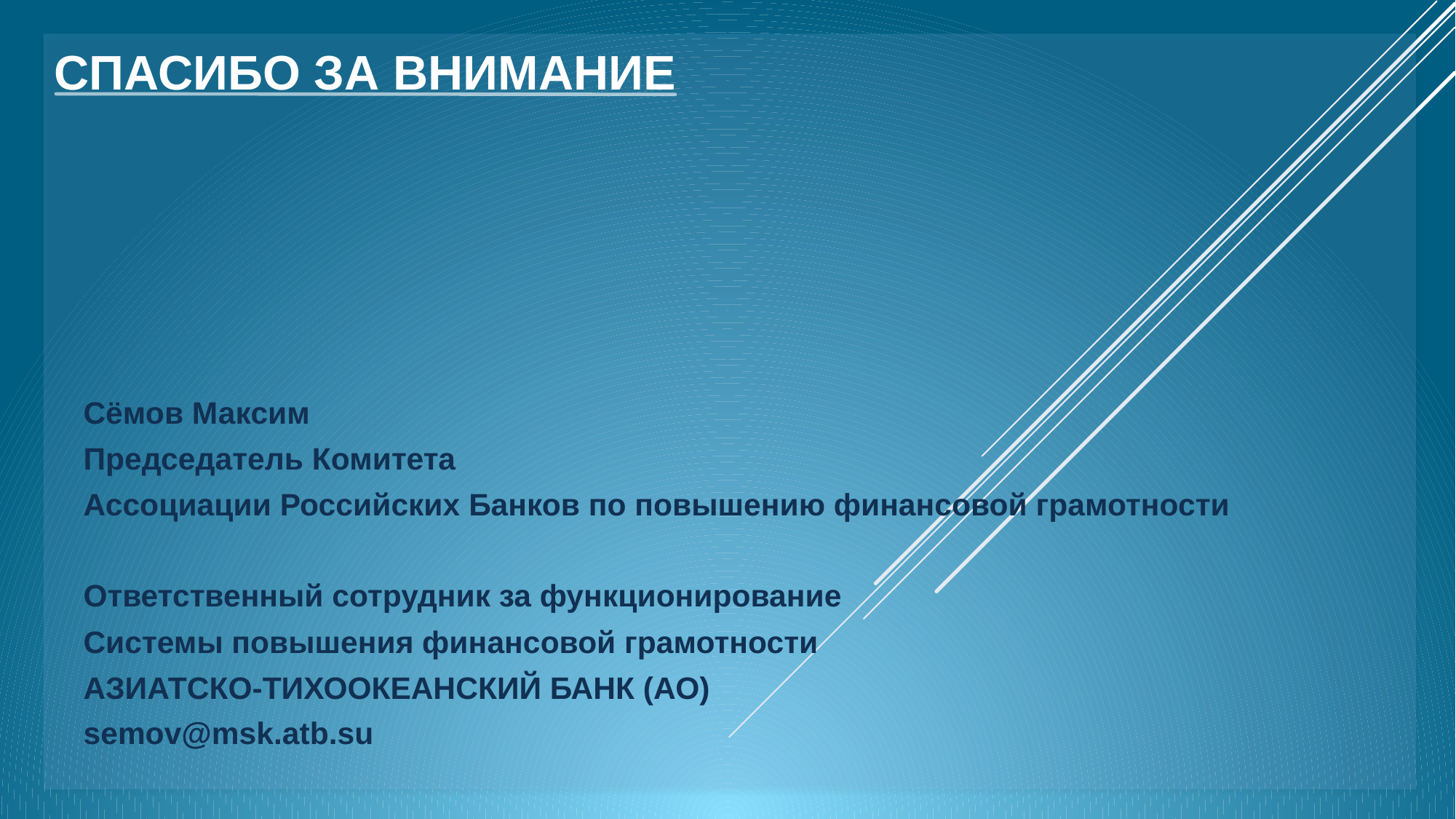

# СПАСИБО ЗА ВНИМАНИЕ
Сёмов Максим
Председатель Комитета
Ассоциации Российских Банков по повышению финансовой грамотности

Ответственный сотрудник за функционирование
Системы повышения финансовой грамотности
АЗИАТСКО-ТИХООКЕАНСКИЙ БАНК (АО)
semov@msk.atb.su